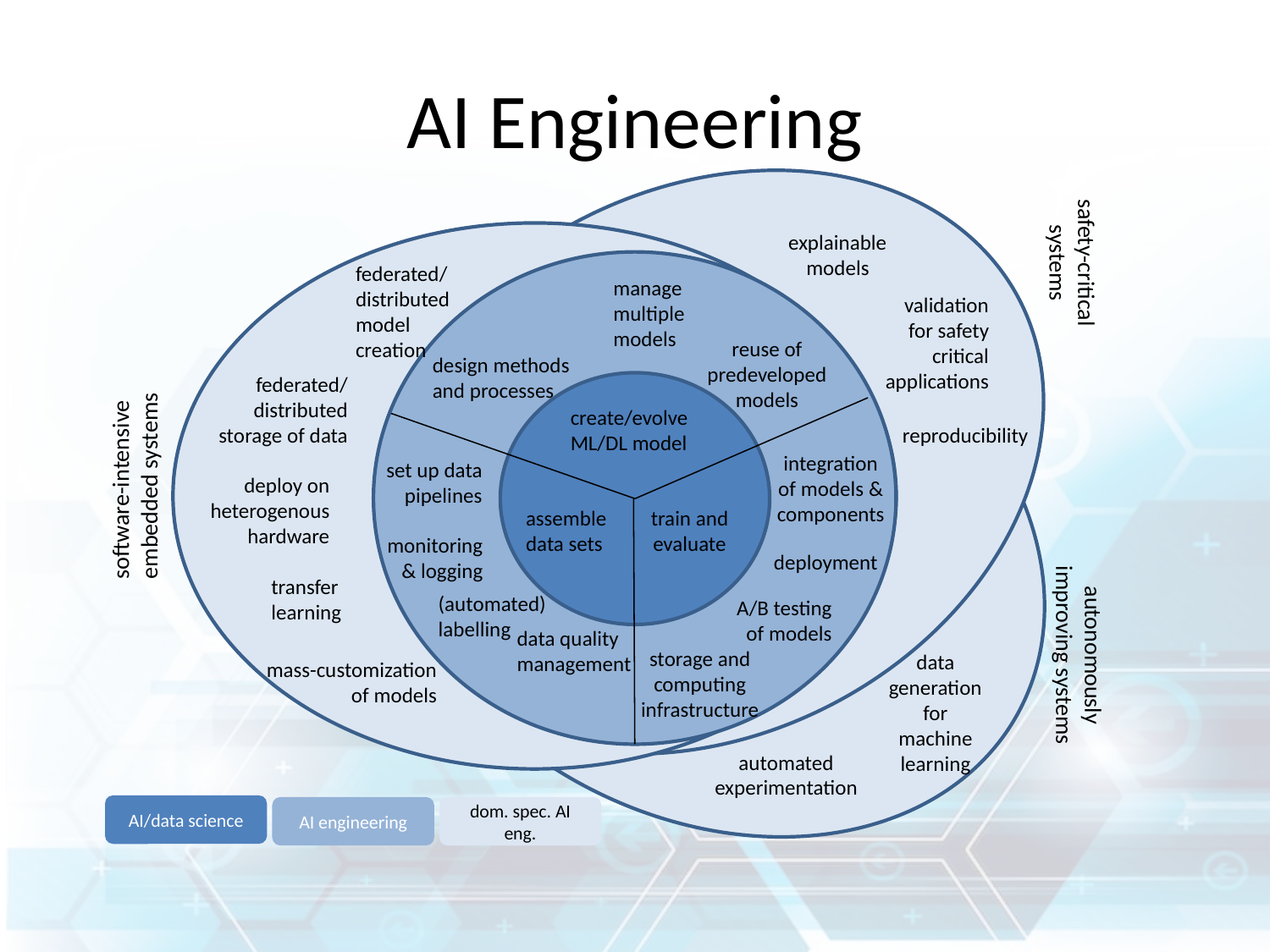

# AI Engineering

explainable
models

safety-critical
systems

federated/
distributed
model
creation
manage
multiple
models

validation
for safety
critical
applications
reuse of
predeveloped
models
design methods
and processes
federated/
distributed
storage of data

create/evolve
ML/DL model
reproducibility
integration
of models &
components
set up data
pipelines
software-intensive
embedded systems
deploy on
heterogenous
hardware
assemble
data sets
train and
evaluate
monitoring
& logging
deployment
transfer
learning
(automated)
labelling
A/B testing
of models
data quality
management
autonomously
improving systems
storage and
computing
infrastructure
data
generation
for
machine
learning
mass-customization
of models
automated
experimentation
AI/data science
AI engineering
dom. spec. AI eng.